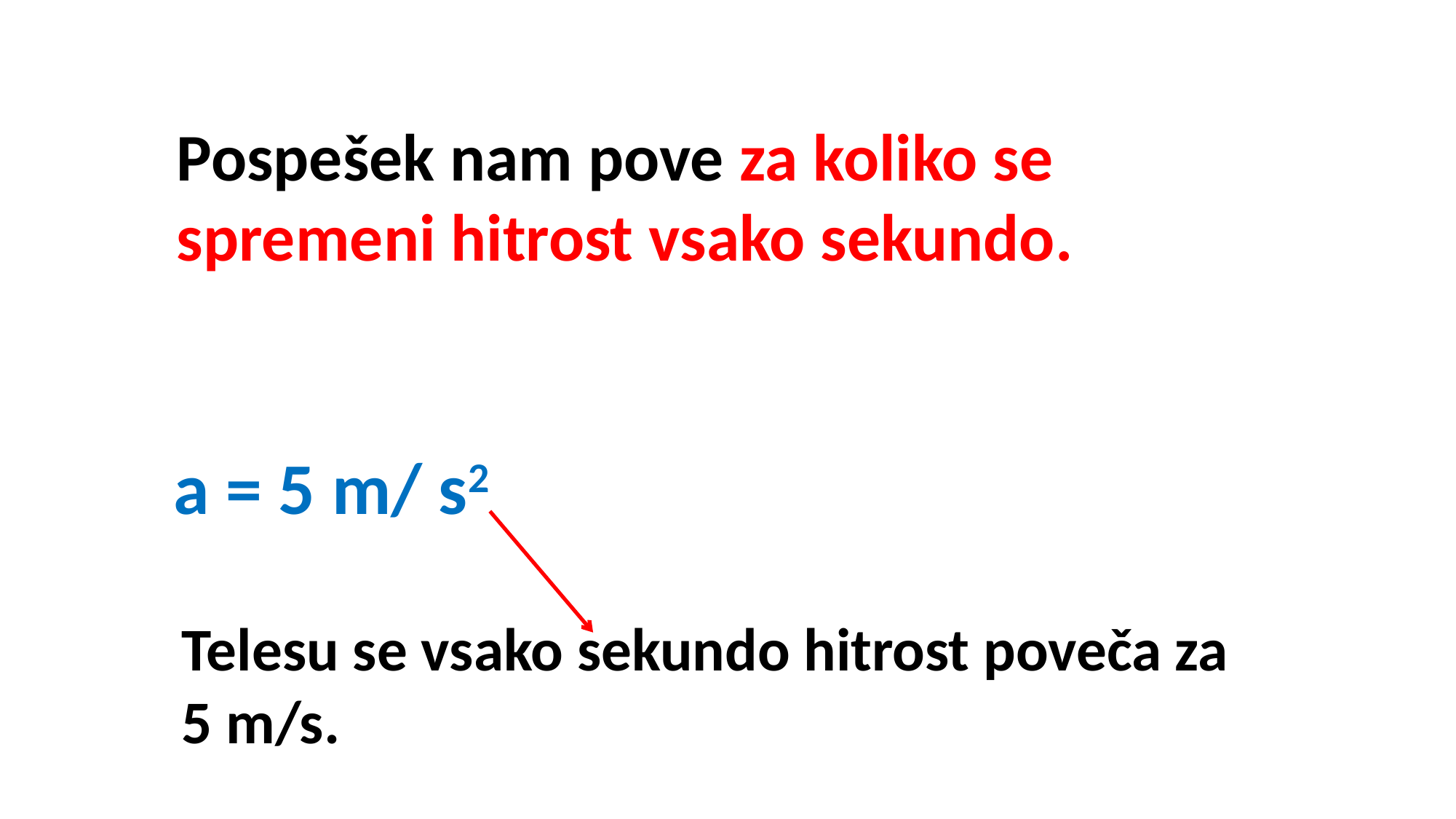

Pospešek nam pove za koliko se spremeni hitrost vsako sekundo.
a = 5 m/ s2

Telesu se vsako sekundo hitrost poveča za
5 m/s.